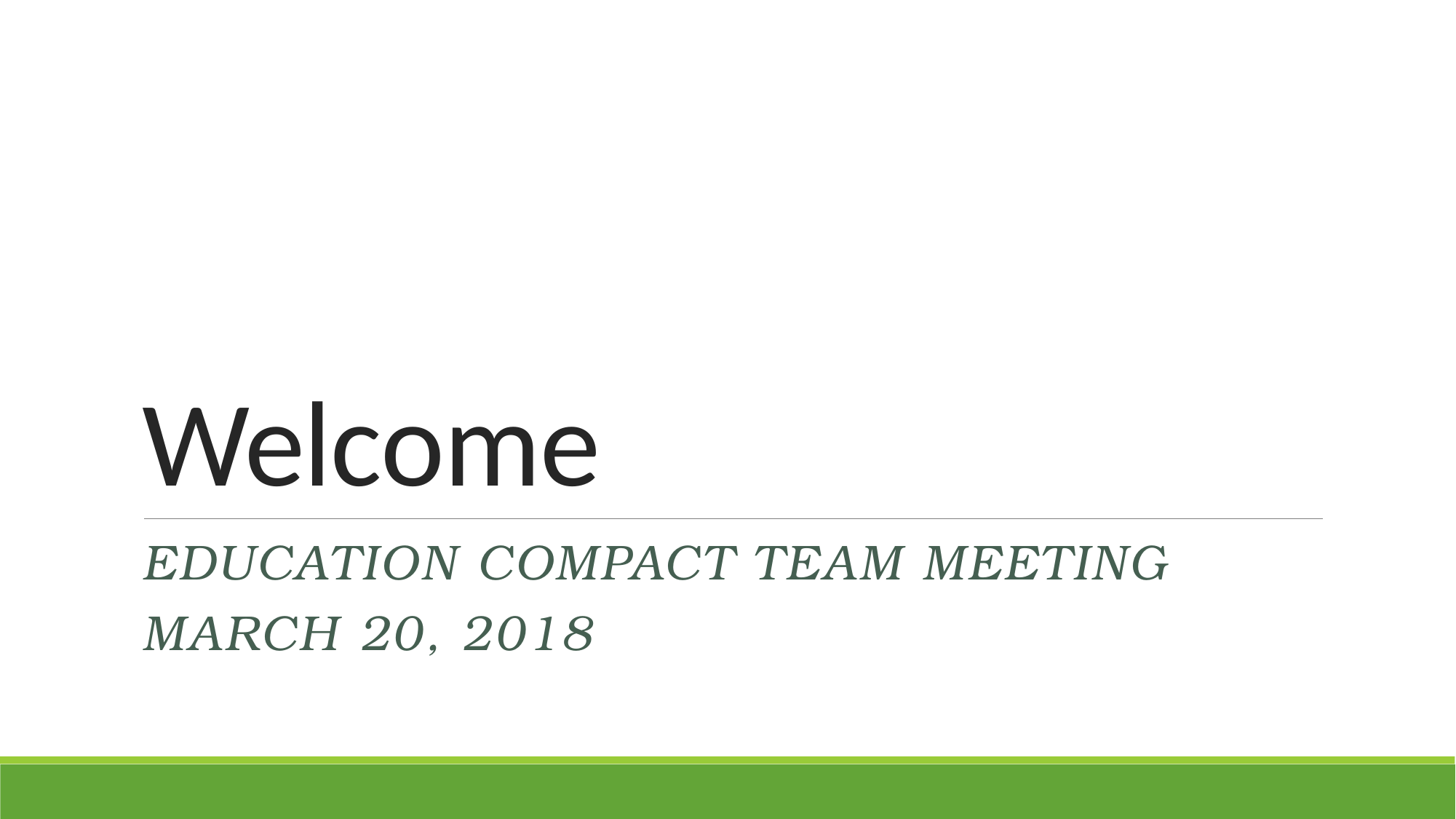

# Welcome
Education Compact Team Meeting
March 20, 2018